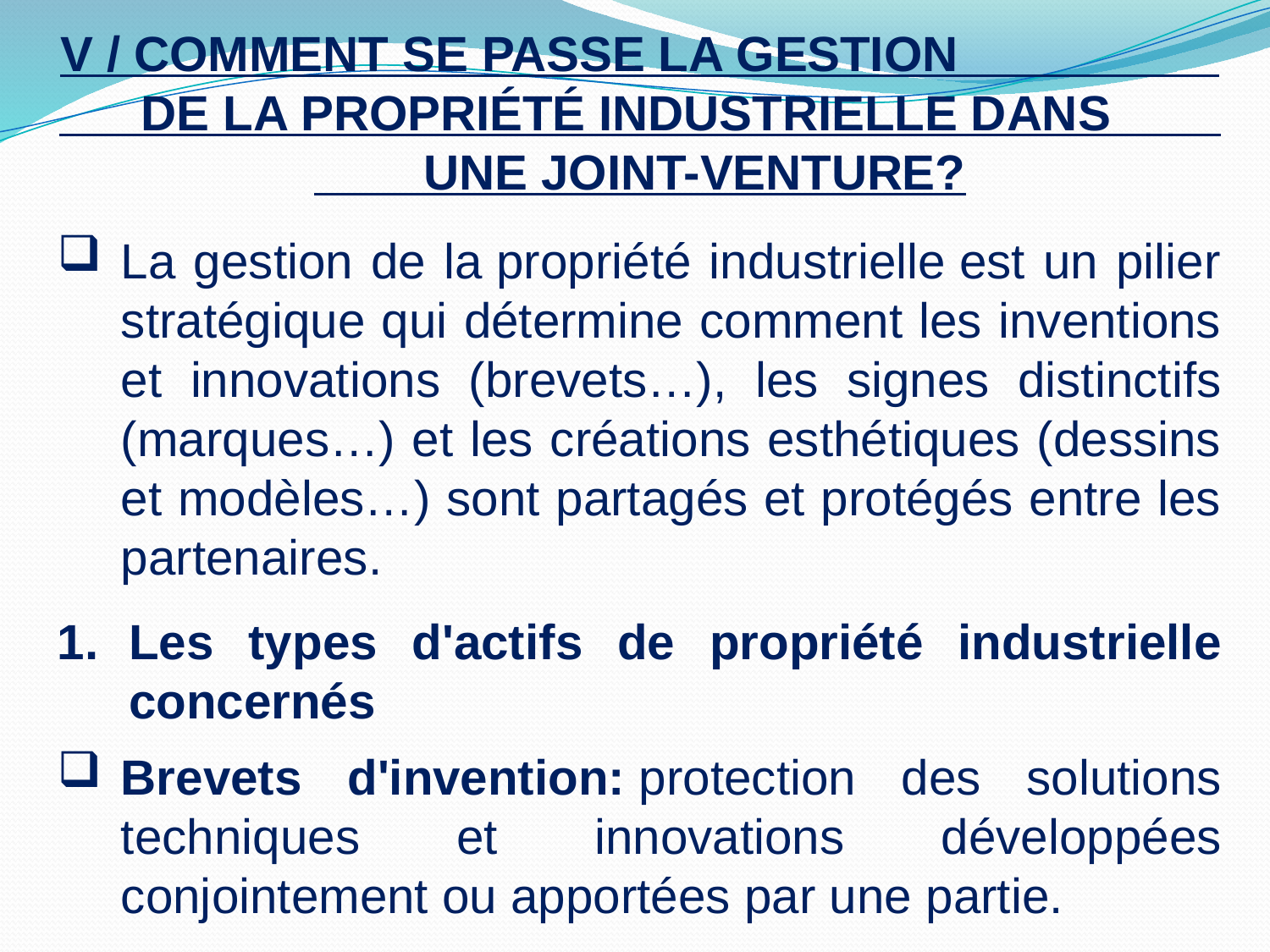

V / COMMENT SE PASSE LA GESTION                          DE LA PROPRIÉTÉ INDUSTRIELLE DANS                 UNE JOINT-VENTURE?

La gestion de la propriété industrielle est un pilier stratégique qui détermine comment les inventions et innovations (brevets…), les signes distinctifs (marques…) et les créations esthétiques (dessins et modèles…) sont partagés et protégés entre les partenaires.

Les types d'actifs de propriété industrielle concernés

Brevets d'invention: protection des solutions techniques et innovations développées conjointement ou apportées par une partie.